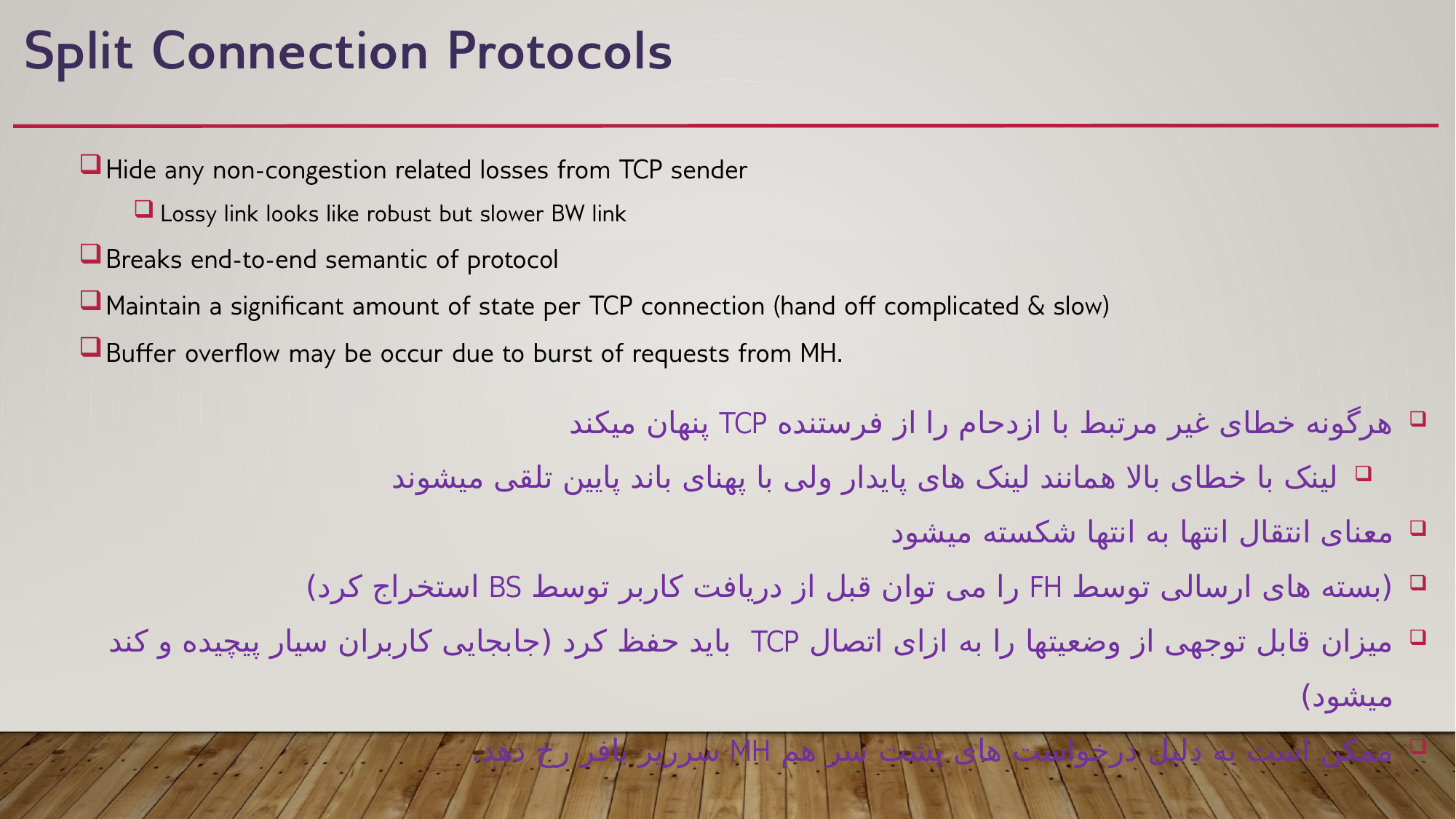

# Split Connection Protocols
Hide any non-congestion related losses from TCP sender
Lossy link looks like robust but slower BW link
Breaks end-to-end semantic of protocol
Maintain a significant amount of state per TCP connection (hand off complicated & slow)
Buffer overflow may be occur due to burst of requests from MH.

هرگونه خطای غیر مرتبط با ازدحام را از فرستنده TCP پنهان میکند
لینک با خطای بالا همانند لینک های پایدار ولی با پهنای باند پایین تلقی میشوند
معنای انتقال انتها به انتها شکسته میشود
(بسته های ارسالی توسط FH را می توان قبل از دریافت کاربر توسط BS استخراج کرد)
میزان قابل توجهی از وضعیتها را به ازای اتصال TCP  باید حفظ کرد (جابجایی کاربران سیار پیچیده و کند میشود)
ممکن است به دلیل درخواست های پشت سر هم MH سرریز بافر رخ دهد.